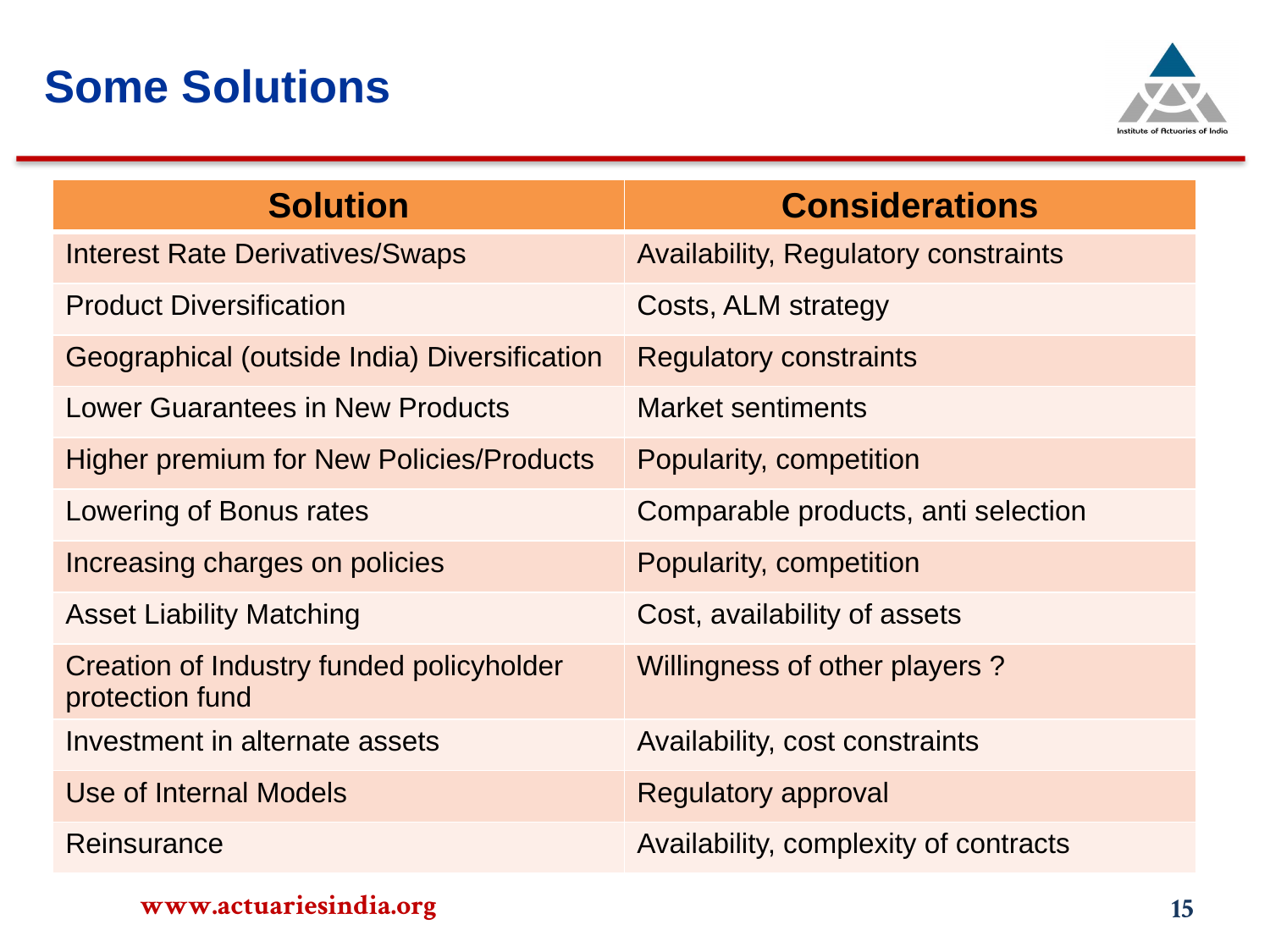

Some Solutions
| Solution | Considerations |
| --- | --- |
| Interest Rate Derivatives/Swaps | Availability, Regulatory constraints |
| Product Diversification | Costs, ALM strategy |
| Geographical (outside India) Diversification | Regulatory constraints |
| Lower Guarantees in New Products | Market sentiments |
| Higher premium for New Policies/Products | Popularity, competition |
| Lowering of Bonus rates | Comparable products, anti selection |
| Increasing charges on policies | Popularity, competition |
| Asset Liability Matching | Cost, availability of assets |
| Creation of Industry funded policyholder protection fund | Willingness of other players ? |
| Investment in alternate assets | Availability, cost constraints |
| Use of Internal Models | Regulatory approval |
| Reinsurance | Availability, complexity of contracts |
www.actuariesindia.org
15